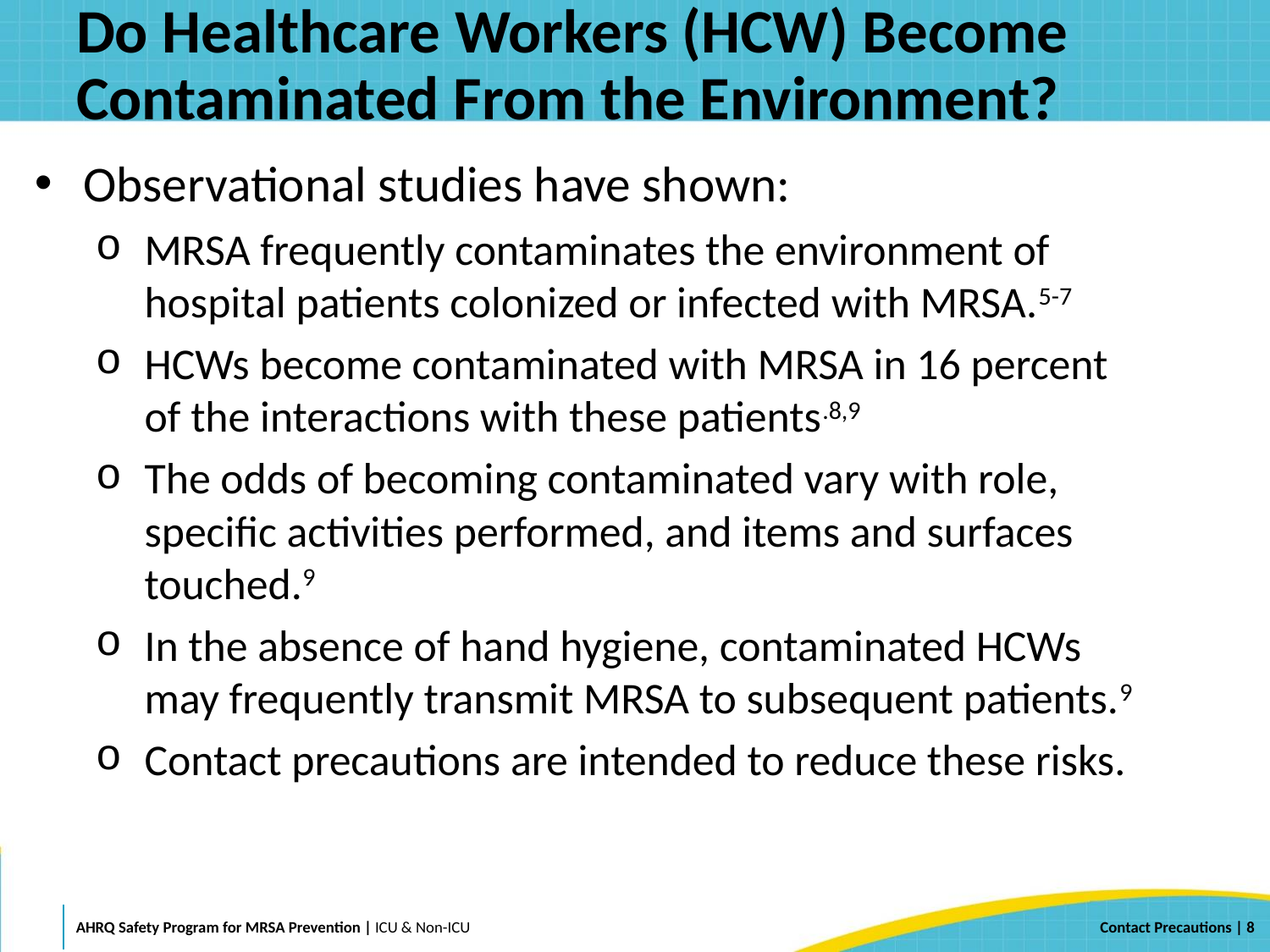

# Do Healthcare Workers (HCW) Become Contaminated From the Environment?
Observational studies have shown:
MRSA frequently contaminates the environment of hospital patients colonized or infected with MRSA.5-7
HCWs become contaminated with MRSA in 16 percent of the interactions with these patients.8,9
The odds of becoming contaminated vary with role, specific activities performed, and items and surfaces touched.9
In the absence of hand hygiene, contaminated HCWs may frequently transmit MRSA to subsequent patients.9
Contact precautions are intended to reduce these risks.
 | 8